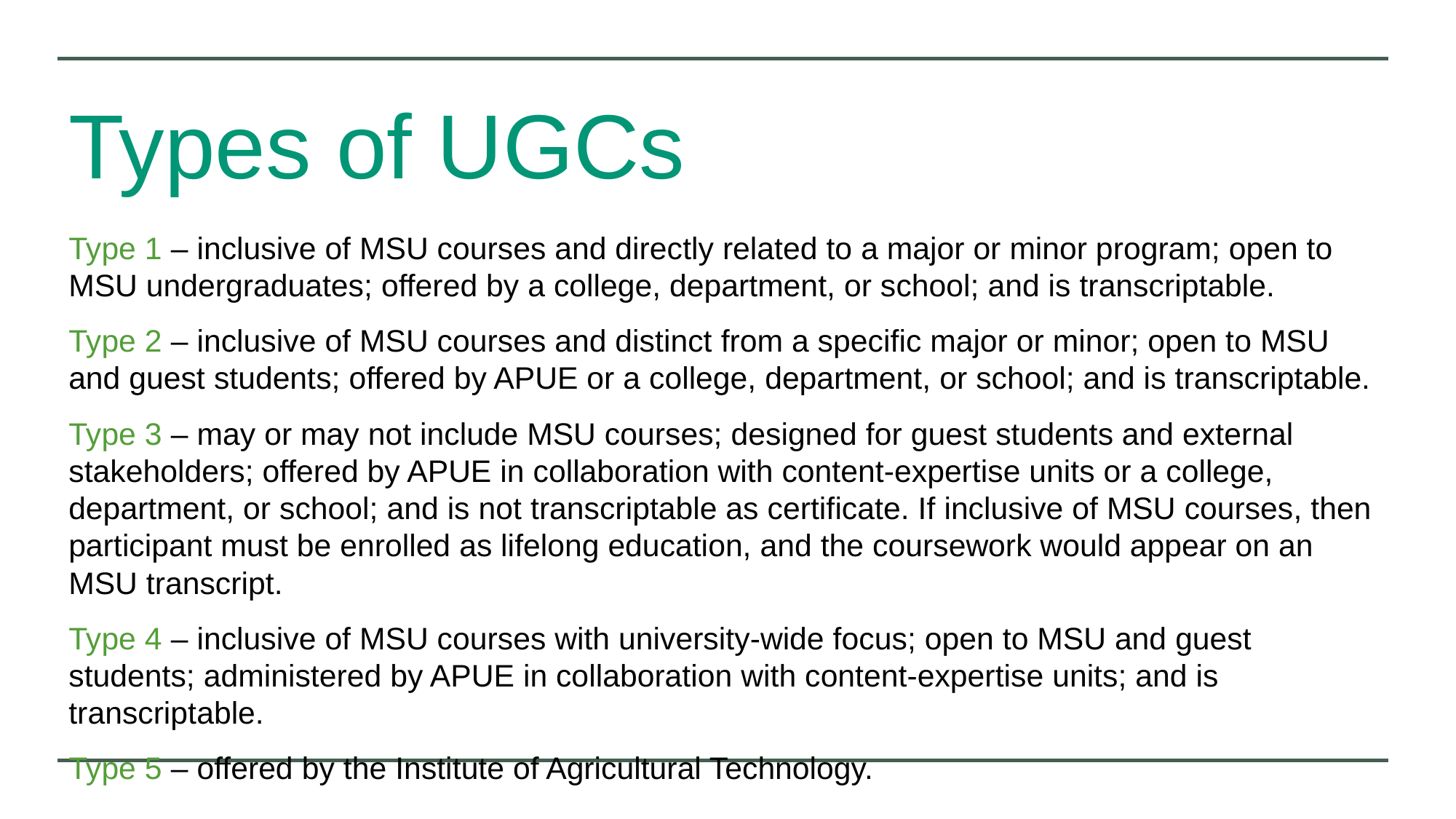

# Types of UGCs
Type 1 – inclusive of MSU courses and directly related to a major or minor program; open to MSU undergraduates; offered by a college, department, or school; and is transcriptable.
Type 2 – inclusive of MSU courses and distinct from a specific major or minor; open to MSU and guest students; offered by APUE or a college, department, or school; and is transcriptable.
Type 3 – may or may not include MSU courses; designed for guest students and external stakeholders; offered by APUE in collaboration with content-expertise units or a college, department, or school; and is not transcriptable as certificate. If inclusive of MSU courses, then participant must be enrolled as lifelong education, and the coursework would appear on an MSU transcript.
Type 4 – inclusive of MSU courses with university-wide focus; open to MSU and guest students; administered by APUE in collaboration with content-expertise units; and is transcriptable.
Type 5 – offered by the Institute of Agricultural Technology.